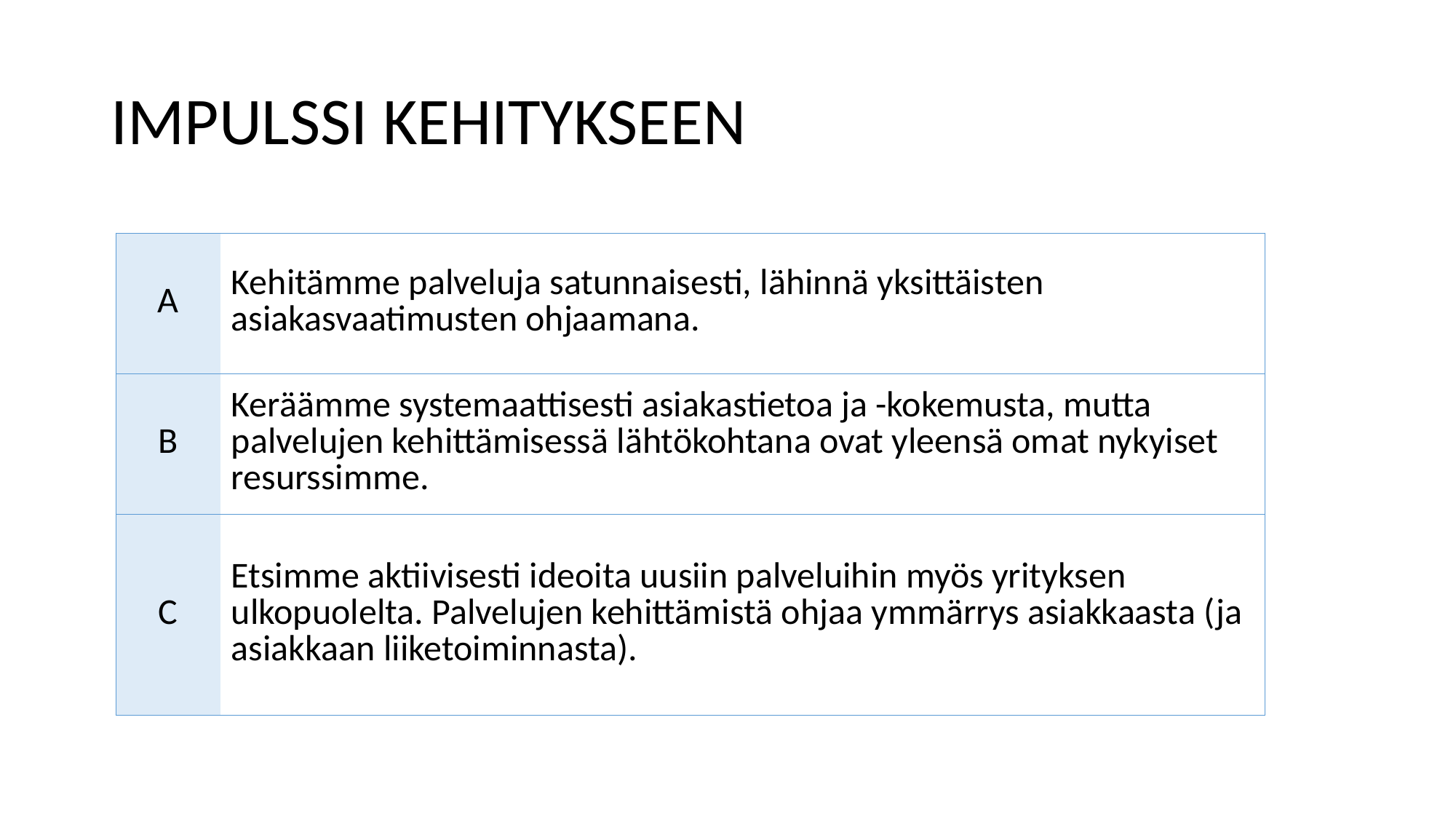

# IMPULSSI KEHITYKSEEN
| A | Kehitämme palveluja satunnaisesti, lähinnä yksittäisten asiakasvaatimusten ohjaamana. |
| --- | --- |
| B | Keräämme systemaattisesti asiakastietoa ja -kokemusta, mutta palvelujen kehittämisessä lähtökohtana ovat yleensä omat nykyiset resurssimme. |
| C | Etsimme aktiivisesti ideoita uusiin palveluihin myös yrityksen ulkopuolelta. Palvelujen kehittämistä ohjaa ymmärrys asiakkaasta (ja asiakkaan liiketoiminnasta). |